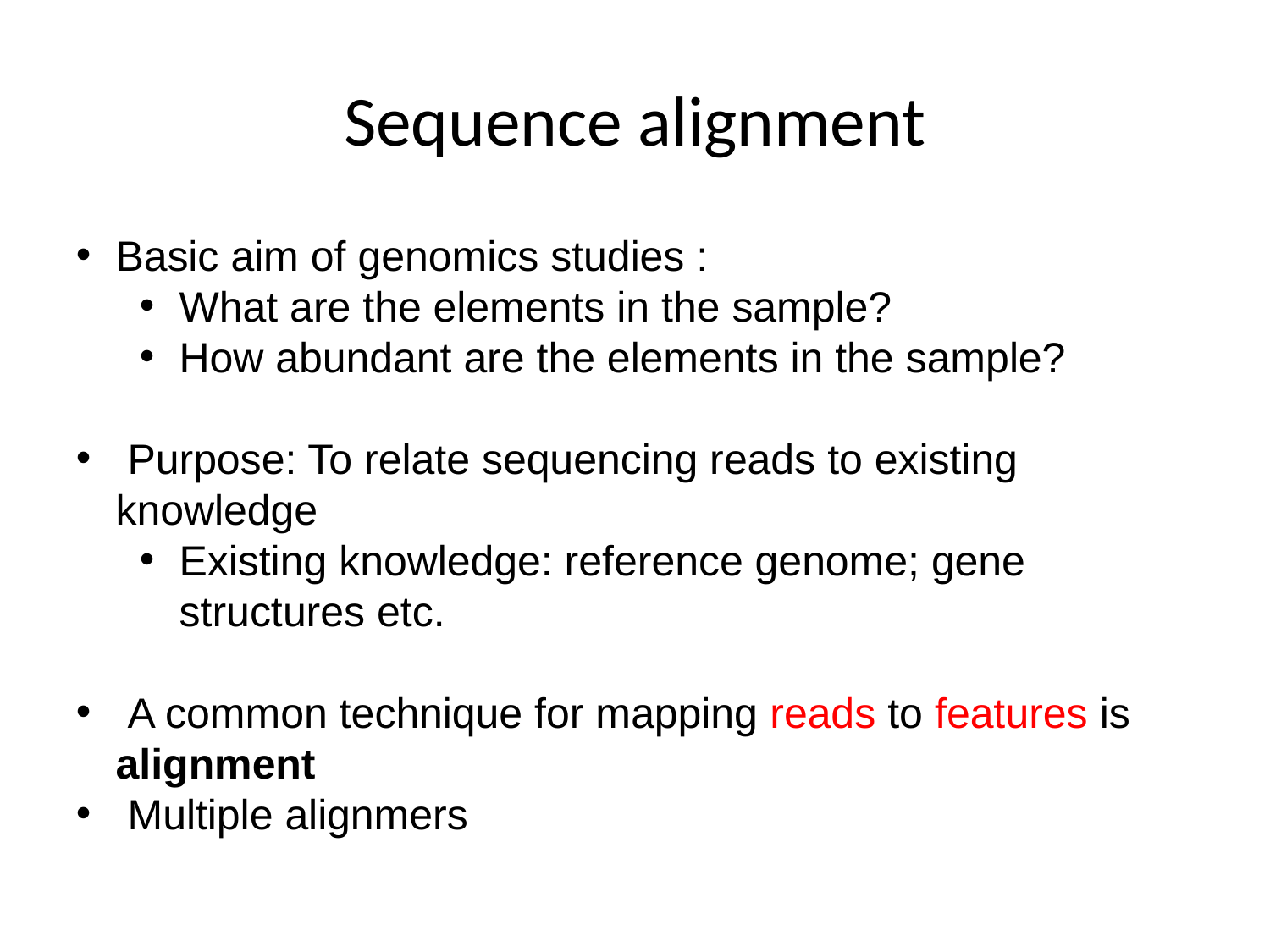

Sequence alignment
Basic aim of genomics studies :
What are the elements in the sample?
How abundant are the elements in the sample?

 Purpose: To relate sequencing reads to existing knowledge
Existing knowledge: reference genome; gene structures etc.

 A common technique for mapping reads to features is alignment
 Multiple alignmers